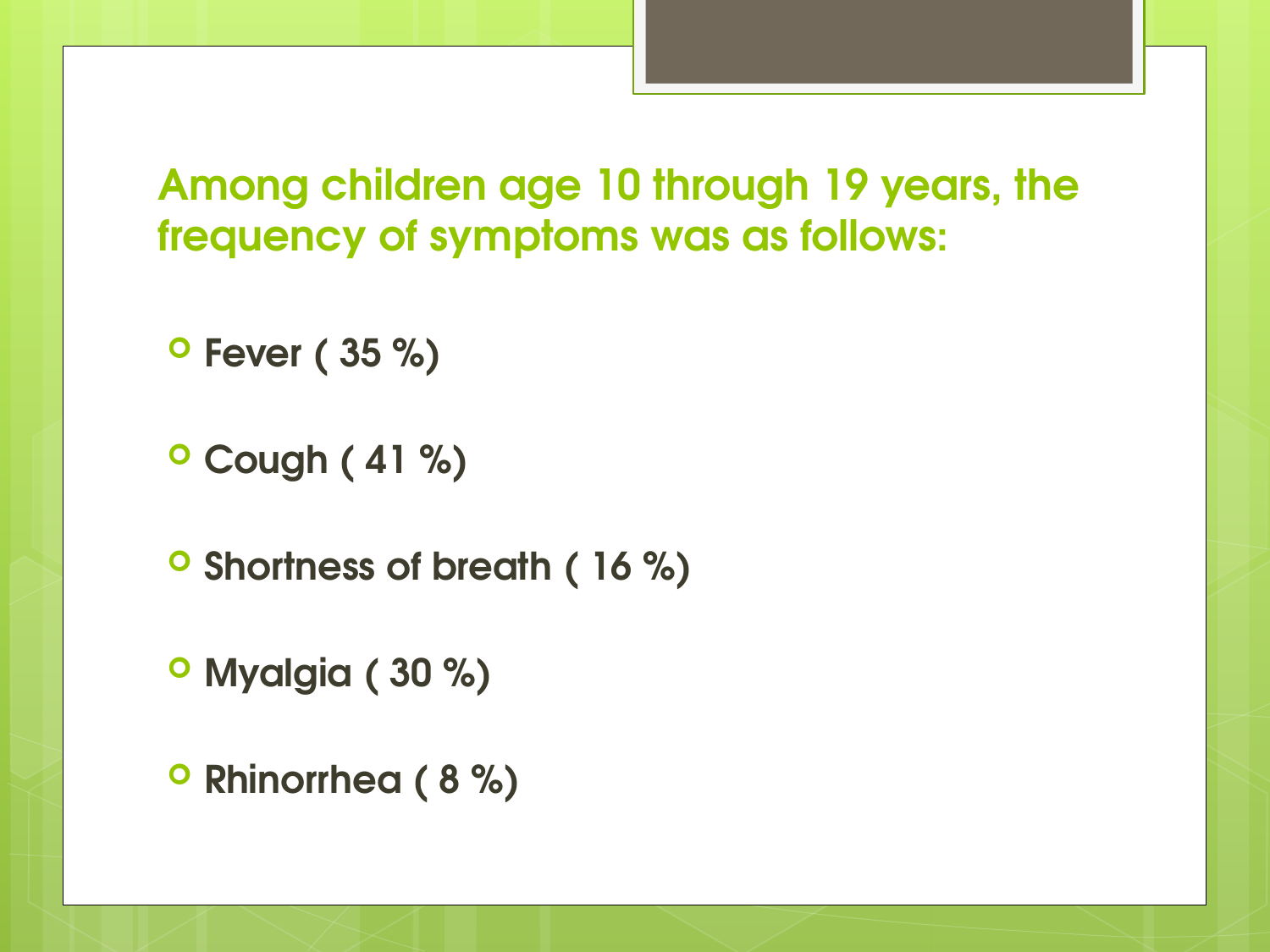

# Among children age 10 through 19 years, the frequency of symptoms was as follows:
Fever ( 35 %)

Cough ( 41 %)

Shortness of breath ( 16 %)

Myalgia ( 30 %)

Rhinorrhea ( 8 %)